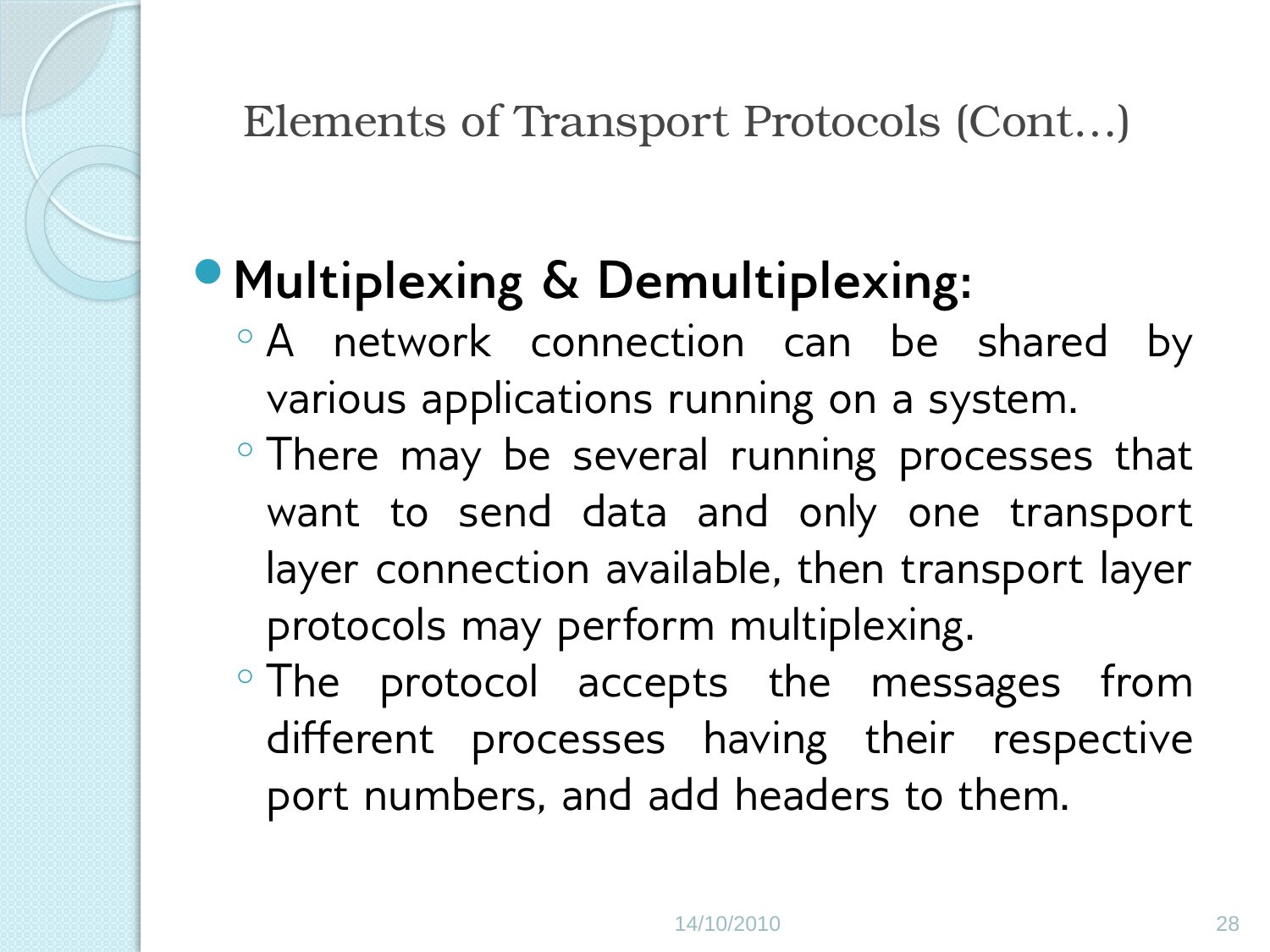

# Elements of Transport Protocols (Cont…)
Multiplexing & Demultiplexing:
A network connection can be shared by various applications running on a system.
There may be several running processes that want to send data and only one transport layer connection available, then transport layer protocols may perform multiplexing.
The protocol accepts the messages from different processes having their respective port numbers, and add headers to them.
14/10/2010
28